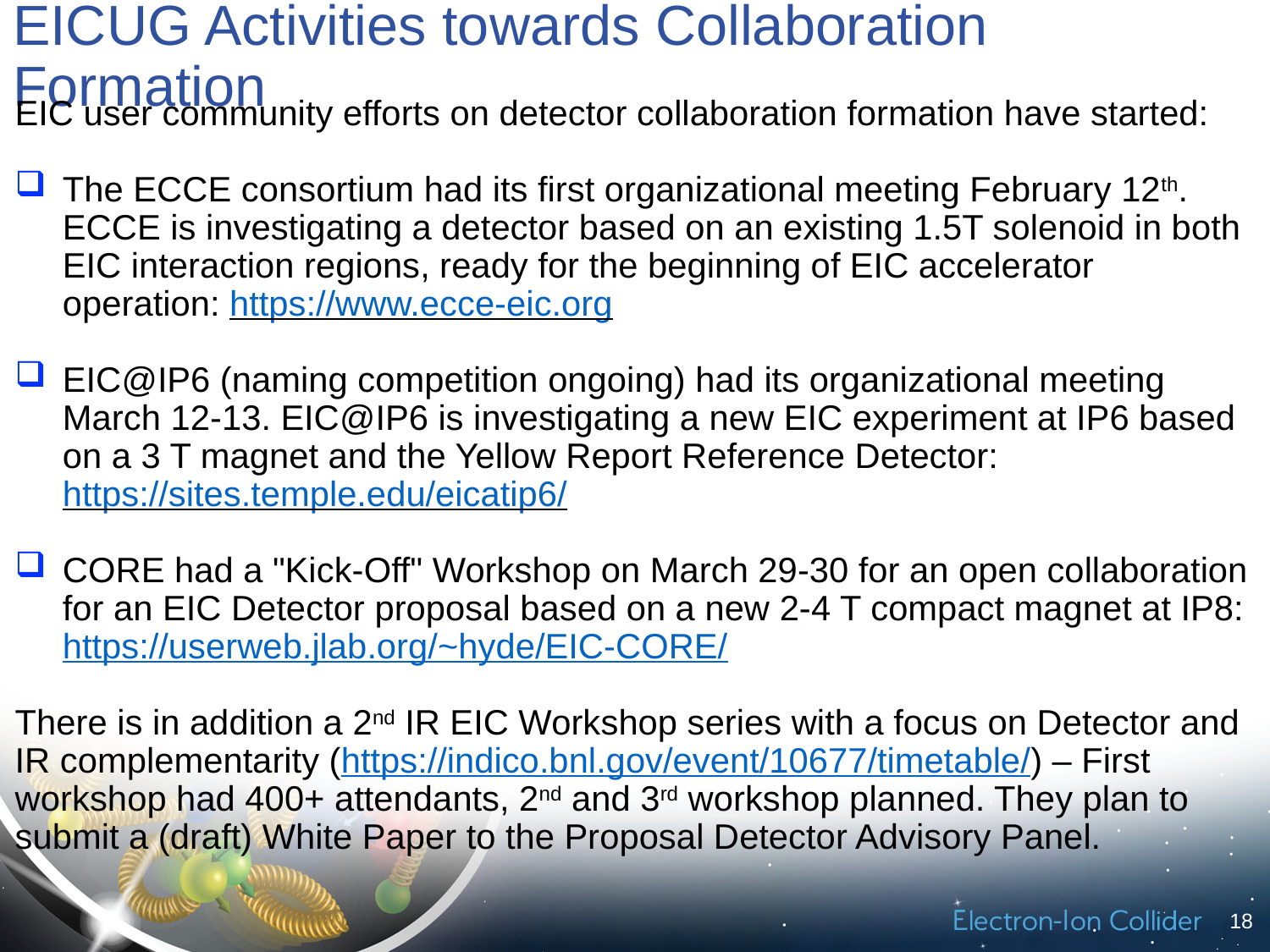

# EICUG Activities towards Collaboration Formation
EIC user community efforts on detector collaboration formation have started:

The ECCE consortium had its first organizational meeting February 12th. ECCE is investigating a detector based on an existing 1.5T solenoid in both EIC interaction regions, ready for the beginning of EIC accelerator operation: https://www.ecce-eic.org

EIC@IP6 (naming competition ongoing) had its organizational meeting March 12-13. EIC@IP6 is investigating a new EIC experiment at IP6 based on a 3 T magnet and the Yellow Report Reference Detector: https://sites.temple.edu/eicatip6/

CORE had a "Kick-Off" Workshop on March 29-30 for an open collaboration for an EIC Detector proposal based on a new 2-4 T compact magnet at IP8: https://userweb.jlab.org/~hyde/EIC-CORE/

There is in addition a 2nd IR EIC Workshop series with a focus on Detector and IR complementarity (https://indico.bnl.gov/event/10677/timetable/) – First workshop had 400+ attendants, 2nd and 3rd workshop planned. They plan to submit a (draft) White Paper to the Proposal Detector Advisory Panel.
18